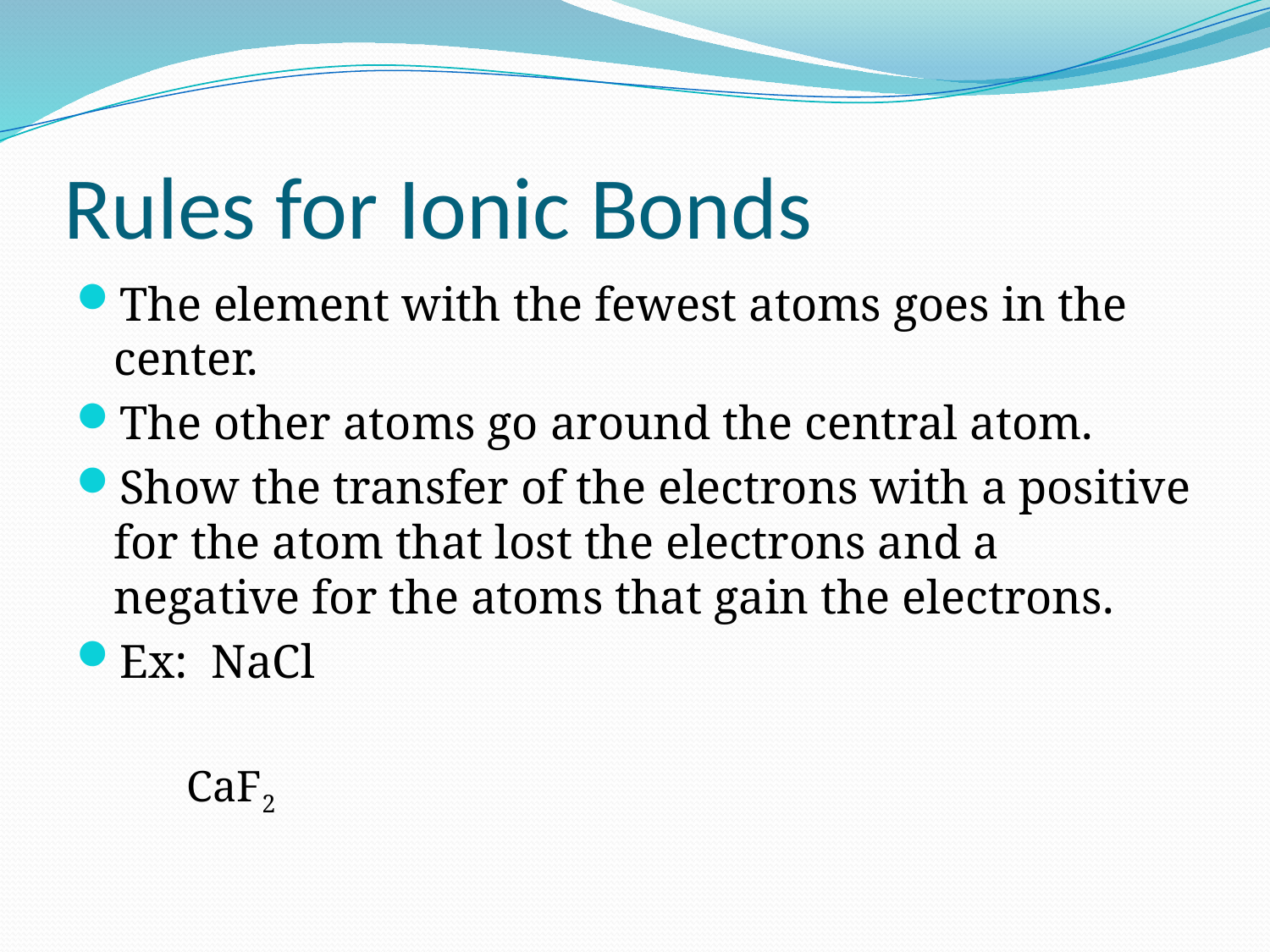

# Rules for Ionic Bonds
The element with the fewest atoms goes in the center.
The other atoms go around the central atom.
Show the transfer of the electrons with a positive for the atom that lost the electrons and a negative for the atoms that gain the electrons.
Ex:  NaCl

	  CaF2